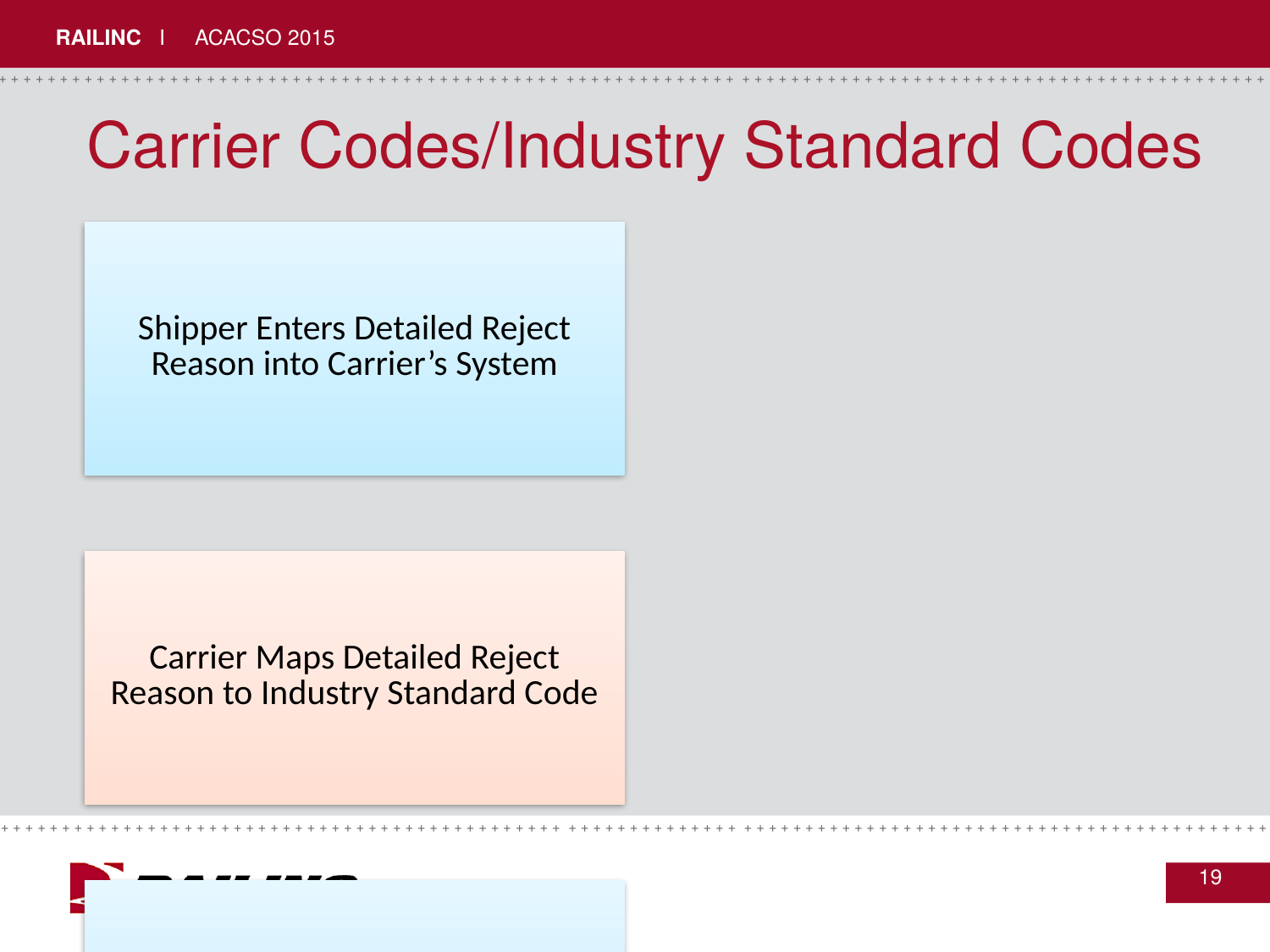

# Carrier Codes/Industry Standard Codes
Shipper Enters Detailed Reject Reason into Carrier’s System
Carrier Maps Detailed Reject Reason to Industry Standard Code
19